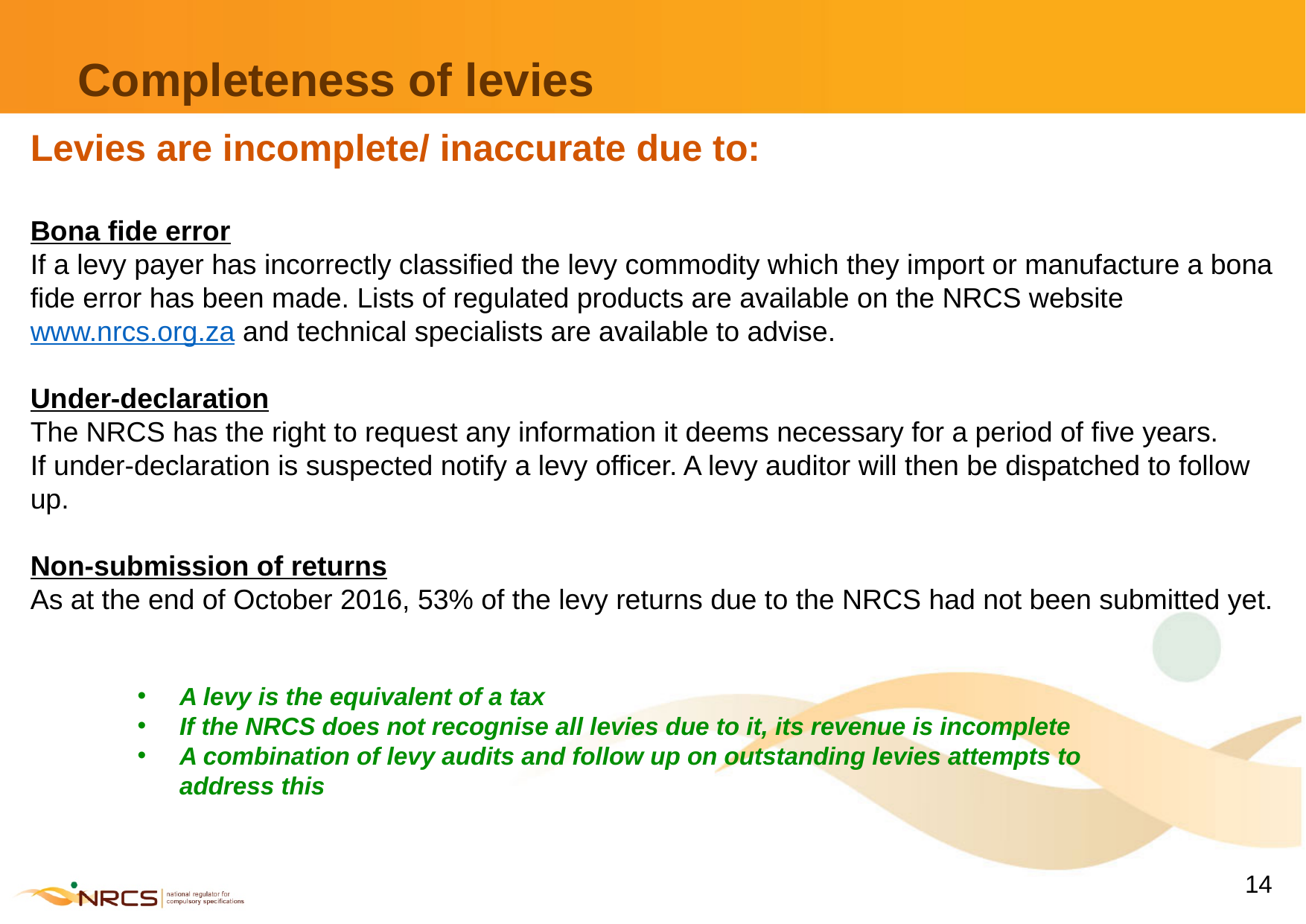

# Completeness of levies
Levies are incomplete/ inaccurate due to:

Bona fide error
If a levy payer has incorrectly classified the levy commodity which they import or manufacture a bona fide error has been made. Lists of regulated products are available on the NRCS website www.nrcs.org.za and technical specialists are available to advise.

Under-declaration
The NRCS has the right to request any information it deems necessary for a period of five years.
If under-declaration is suspected notify a levy officer. A levy auditor will then be dispatched to follow up.

Non-submission of returns
As at the end of October 2016, 53% of the levy returns due to the NRCS had not been submitted yet.
A levy is the equivalent of a tax
If the NRCS does not recognise all levies due to it, its revenue is incomplete
A combination of levy audits and follow up on outstanding levies attempts to address this
14